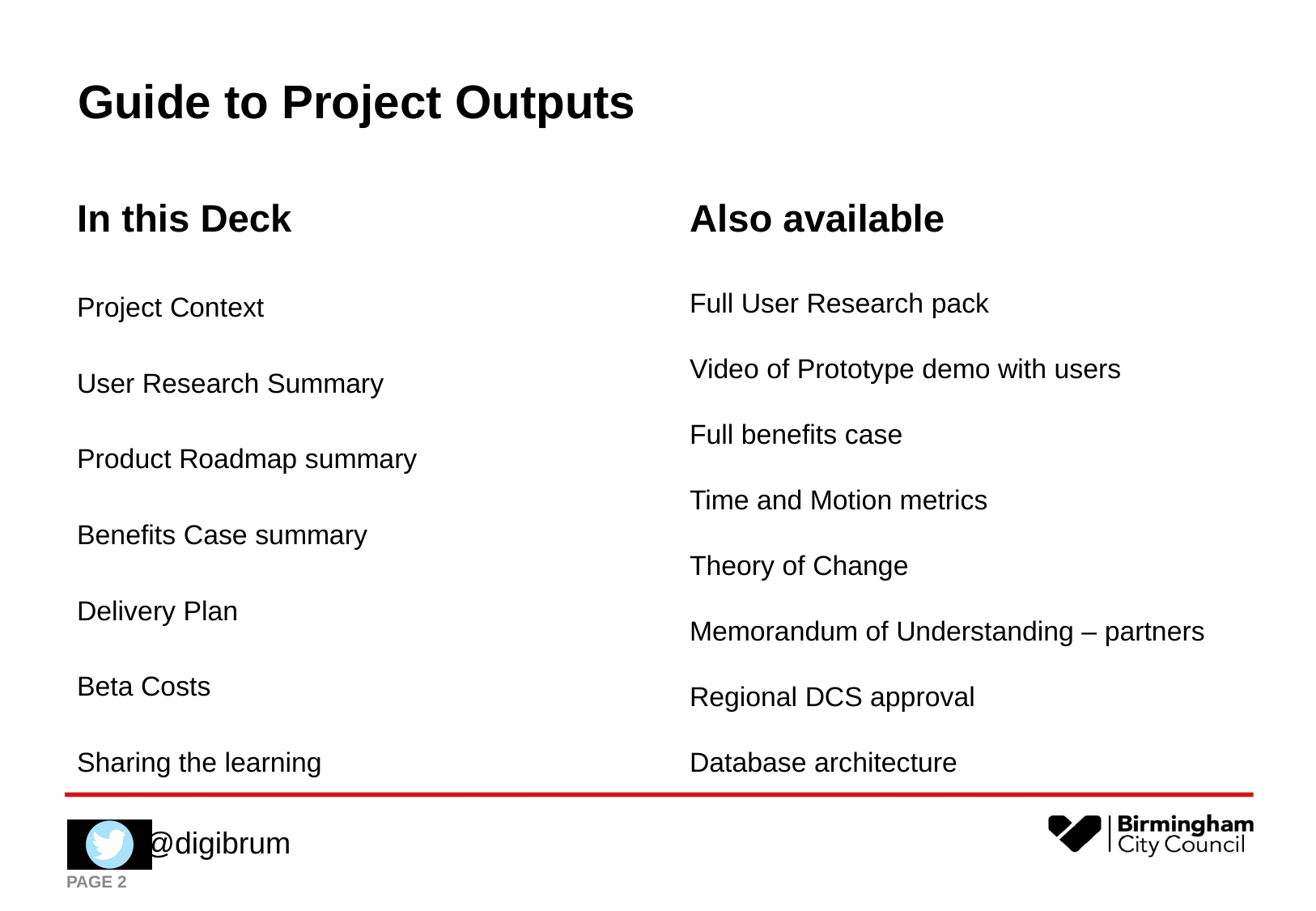

# Guide to Project Outputs
In this Deck

Project Context

User Research Summary

Product Roadmap summary

Benefits Case summary

Delivery Plan

Beta Costs

Sharing the learning

Also available

Full User Research pack

Video of Prototype demo with users

Full benefits case

Time and Motion metrics

Theory of Change

Memorandum of Understanding – partners

Regional DCS approval

Database architecture
PAGE 2